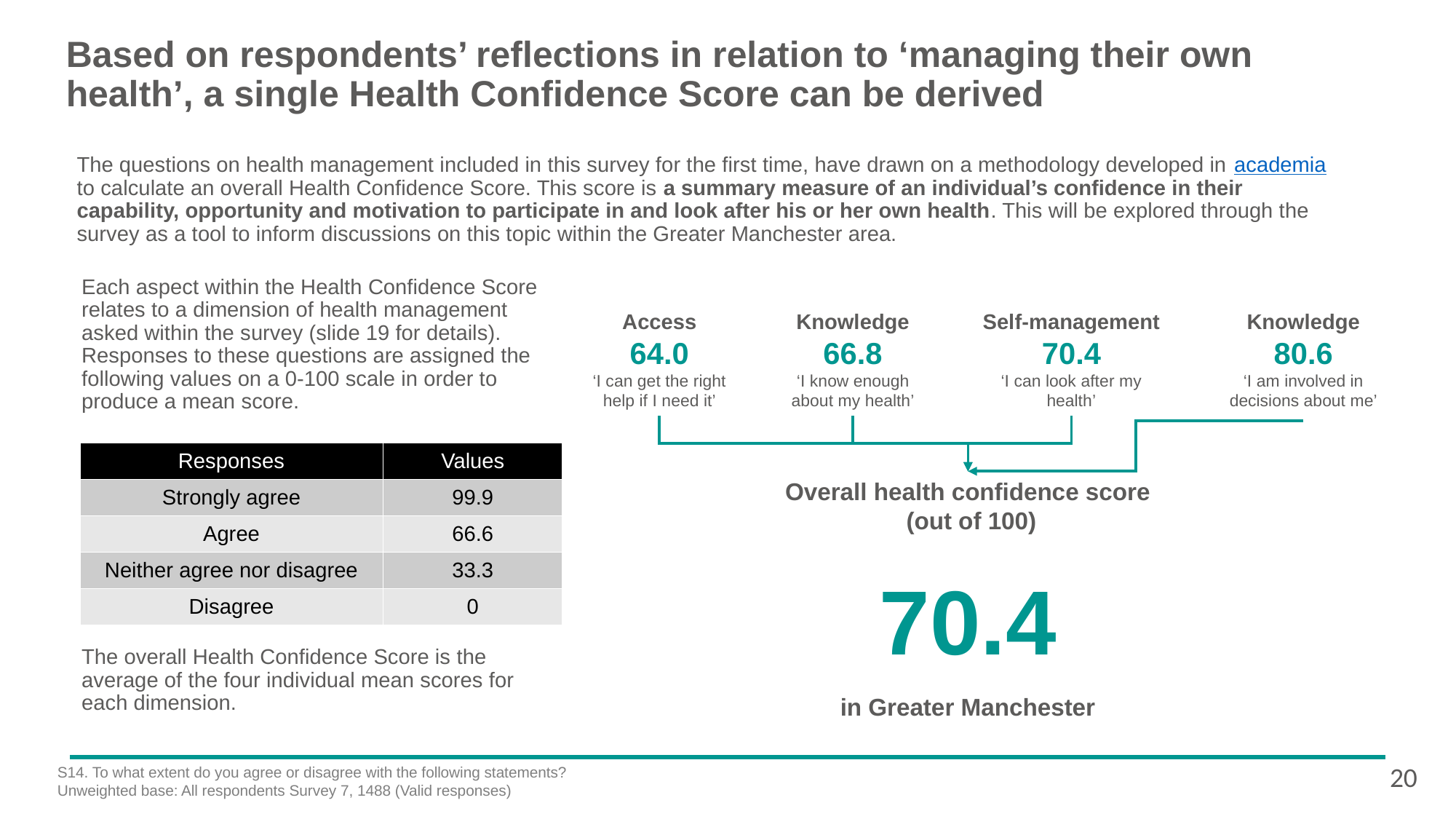

# Based on respondents’ reflections in relation to ‘managing their own health’, a single Health Confidence Score can be derived
The questions on health management included in this survey for the first time, have drawn on a methodology developed in academia to calculate an overall Health Confidence Score. This score is a summary measure of an individual’s confidence in their capability, opportunity and motivation to participate in and look after his or her own health. This will be explored through the survey as a tool to inform discussions on this topic within the Greater Manchester area.
Each aspect within the Health Confidence Score relates to a dimension of health management asked within the survey (slide 19 for details). Responses to these questions are assigned the following values on a 0-100 scale in order to produce a mean score.

The overall Health Confidence Score is the average of the four individual mean scores for each dimension.
Access
64.0
‘I can get the right help if I need it’
Knowledge
66.8
‘I know enough about my health’
Self-management
70.4
‘I can look after my health’
Knowledge
80.6
‘I am involved in decisions about me’
| Responses | Values |
| --- | --- |
| Strongly agree | 99.9 |
| Agree | 66.6 |
| Neither agree nor disagree | 33.3 |
| Disagree | 0 |
Overall health confidence score
 (out of 100)

70.4

in Greater Manchester
20
S14. To what extent do you agree or disagree with the following statements?
Unweighted base: All respondents Survey 7, 1488 (Valid responses)